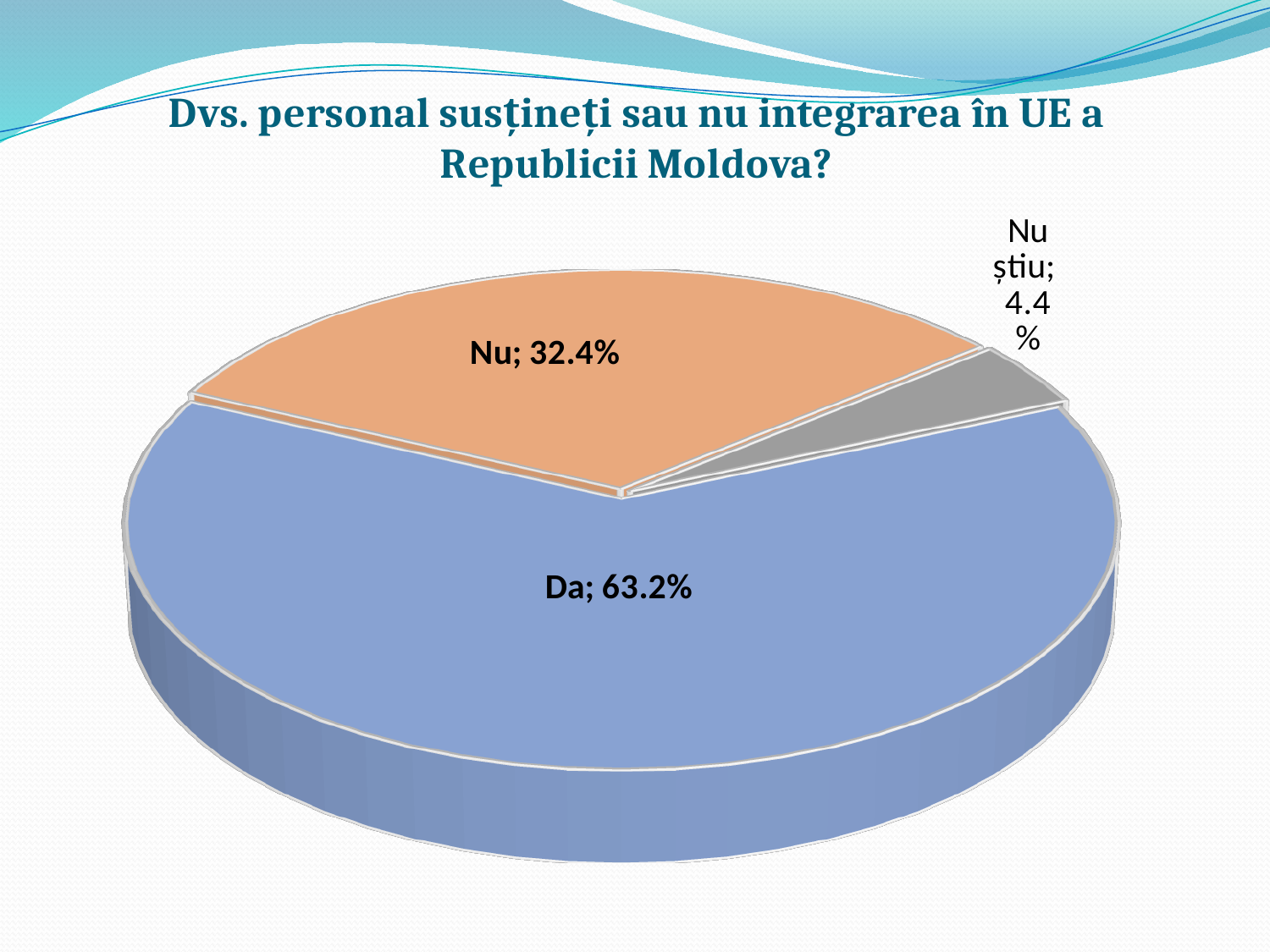

# Dvs. personal susțineți sau nu integrarea în UE a Republicii Moldova?

[unsupported chart]